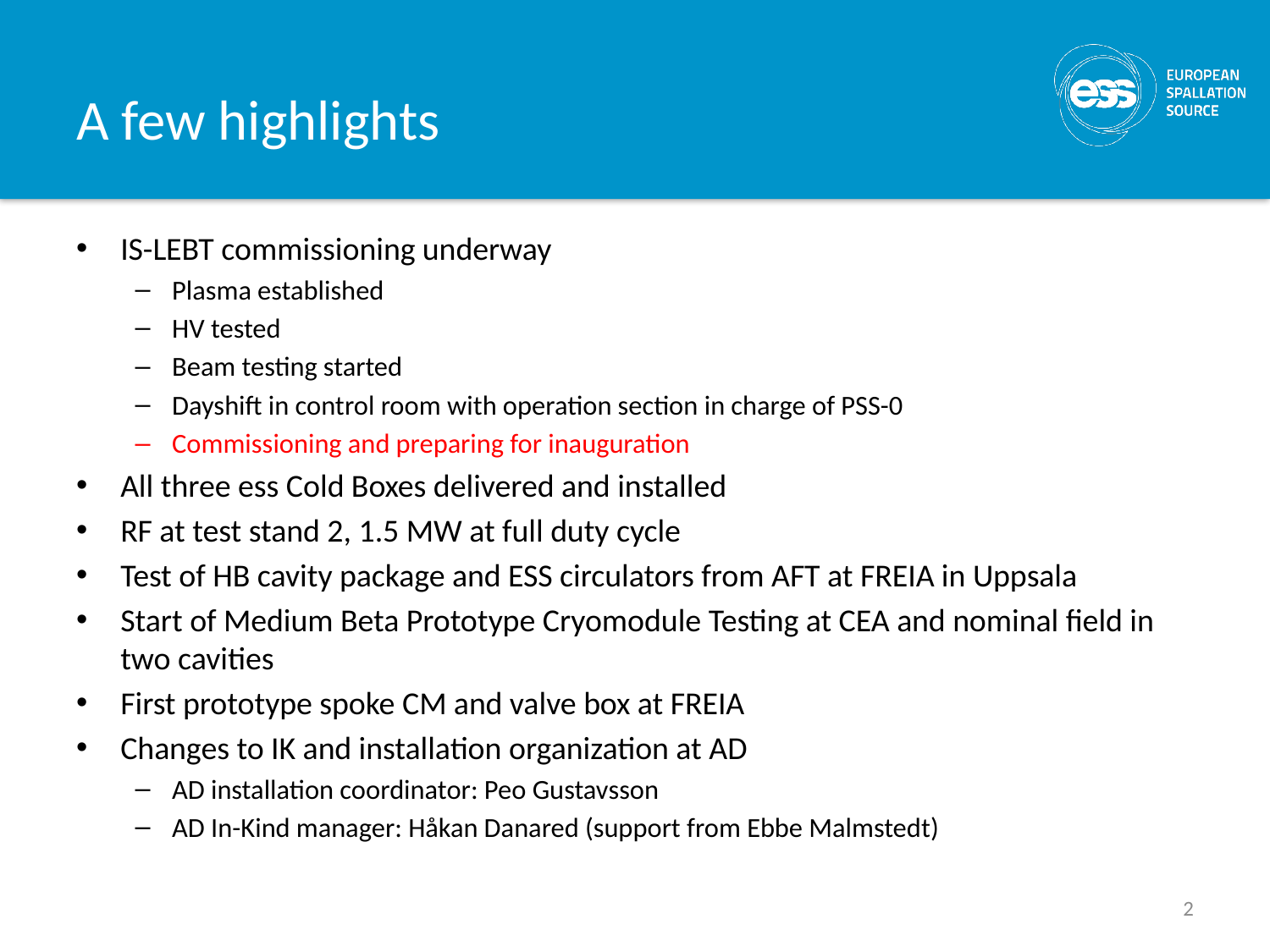

# A few highlights
IS-LEBT commissioning underway
Plasma established
HV tested
Beam testing started
Dayshift in control room with operation section in charge of PSS-0
Commissioning and preparing for inauguration
All three ess Cold Boxes delivered and installed
RF at test stand 2, 1.5 MW at full duty cycle
Test of HB cavity package and ESS circulators from AFT at FREIA in Uppsala
Start of Medium Beta Prototype Cryomodule Testing at CEA and nominal field in two cavities
First prototype spoke CM and valve box at FREIA
Changes to IK and installation organization at AD
AD installation coordinator: Peo Gustavsson
AD In-Kind manager: Håkan Danared (support from Ebbe Malmstedt)

2